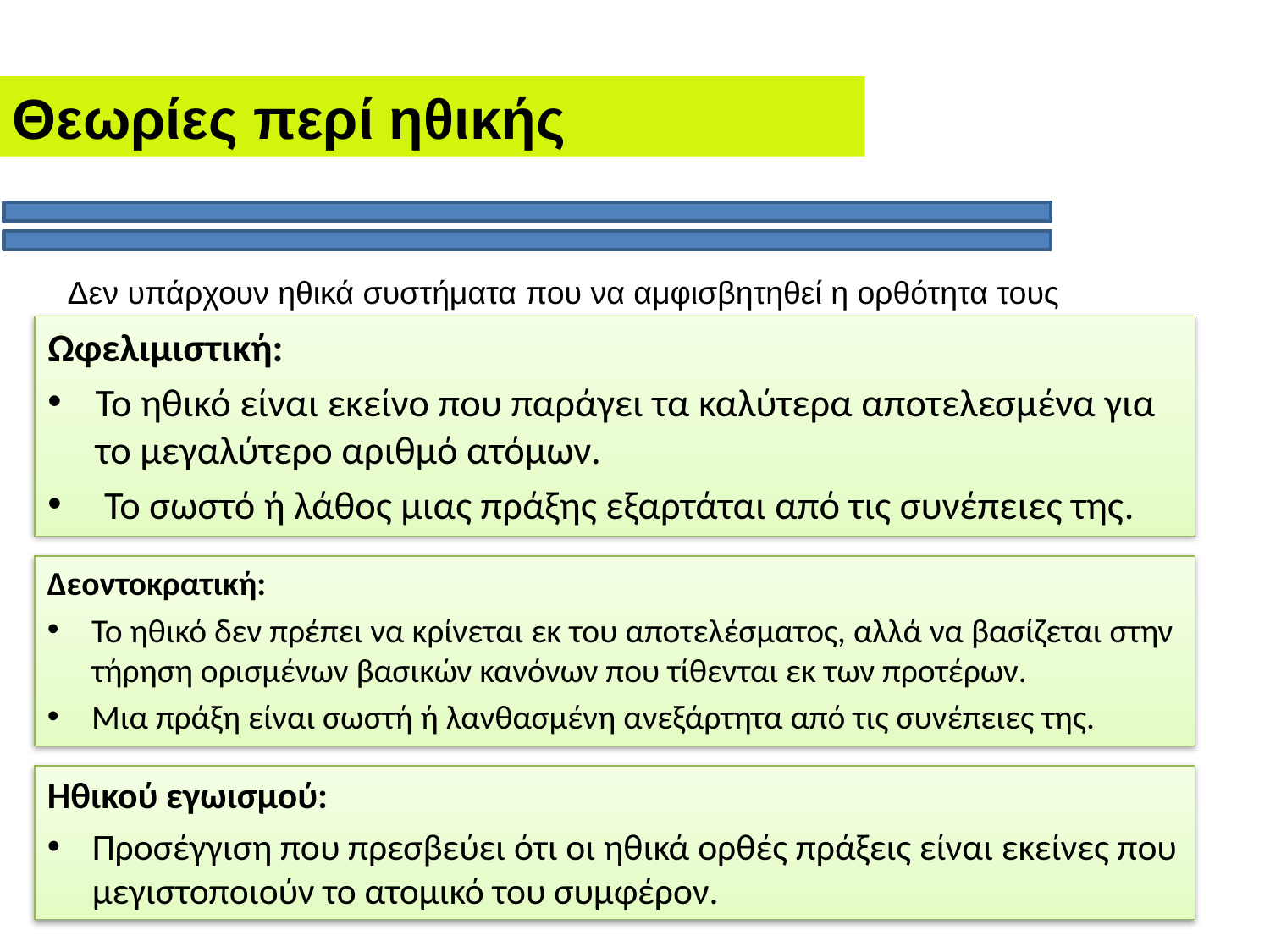

Θεωρίες περί ηθικής
Δεν υπάρχουν ηθικά συστήματα που να αμφισβητηθεί η ορθότητα τους
Ωφελιμιστική:
Το ηθικό είναι εκείνο που παράγει τα καλύτερα αποτελεσμένα για το μεγαλύτερο αριθμό ατόμων.
 Το σωστό ή λάθος μιας πράξης εξαρτάται από τις συνέπειες της.
Δεοντοκρατική:
Το ηθικό δεν πρέπει να κρίνεται εκ του αποτελέσματος, αλλά να βασίζεται στην τήρηση ορισμένων βασικών κανόνων που τίθενται εκ των προτέρων.
Μια πράξη είναι σωστή ή λανθασμένη ανεξάρτητα από τις συνέπειες της.
Ηθικού εγωισμού:
Προσέγγιση που πρεσβεύει ότι οι ηθικά ορθές πράξεις είναι εκείνες που μεγιστοποιούν το ατομικό του συμφέρον.